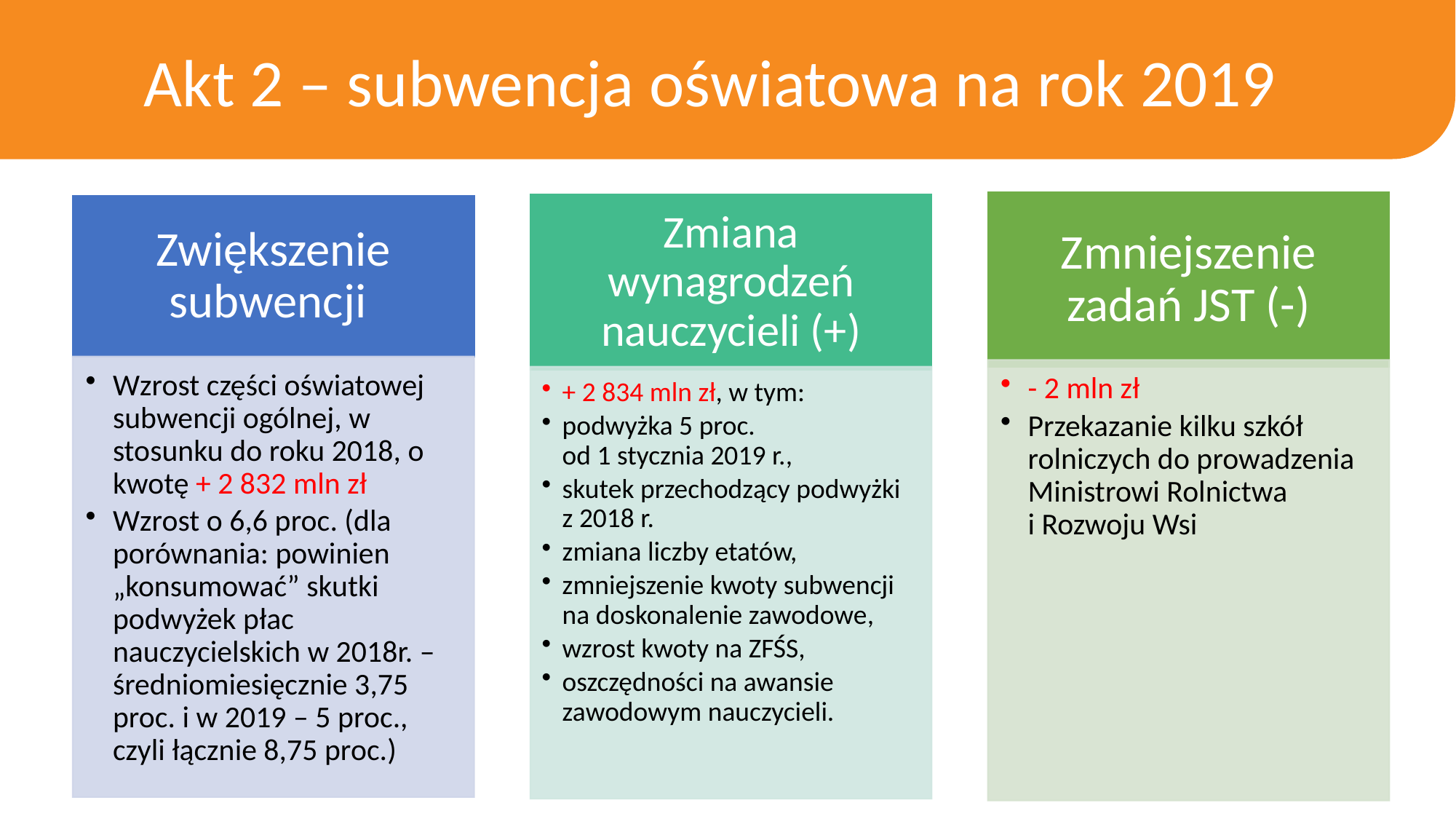

Akt 2 – subwencja oświatowa na rok 2019

Zwiększenie subwencji
Wzrost części oświatowej subwencji ogólnej, w stosunku do roku 2018, o kwotę + 2 832 mln zł
Wzrost o 6,6 proc. (dla porównania: powinien „konsumować” skutki podwyżek płac nauczycielskich w 2018r. – średniomiesięcznie 3,75 proc. i w 2019 – 5 proc., czyli łącznie 8,75 proc.)
Zmiana wynagrodzeń nauczycieli (+)
+ 2 834 mln zł, w tym:
podwyżka 5 proc.
od 1 stycznia 2019 r.,
skutek przechodzący podwyżki
z 2018 r.
zmiana liczby etatów,
zmniejszenie kwoty subwencji na doskonalenie zawodowe,
wzrost kwoty na ZFŚS,
oszczędności na awansie zawodowym nauczycieli.
Zmniejszenie zadań JST (-)
- 2 mln zł
Przekazanie kilku szkół rolniczych do prowadzenia Ministrowi Rolnictwa
i Rozwoju Wsi